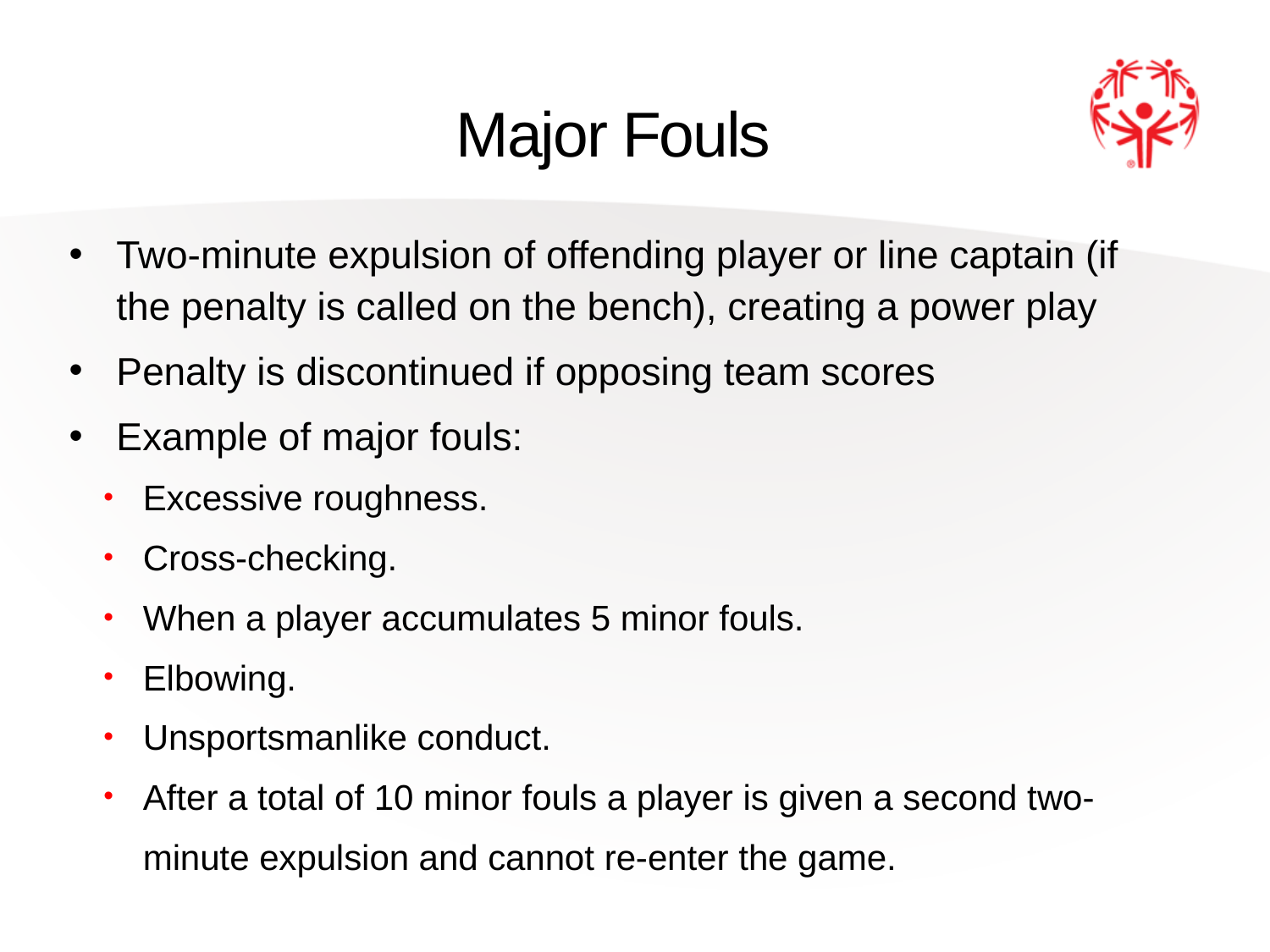

# Major Fouls
Two-minute expulsion of offending player or line captain (if the penalty is called on the bench), creating a power play
Penalty is discontinued if opposing team scores
Example of major fouls:
Excessive roughness.
Cross-checking.
When a player accumulates 5 minor fouls.
Elbowing.
Unsportsmanlike conduct.
After a total of 10 minor fouls a player is given a second two-minute expulsion and cannot re-enter the game.